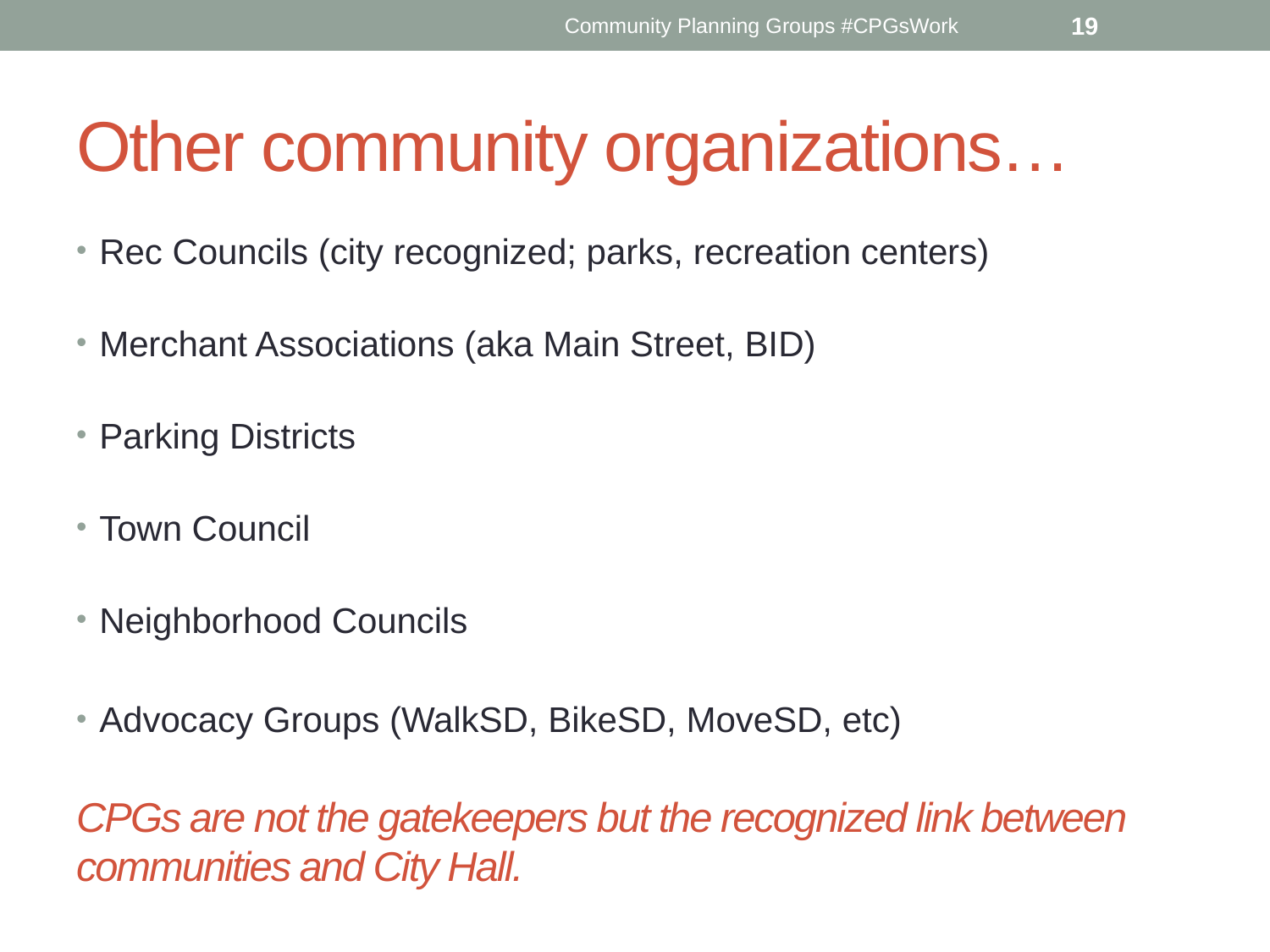

Community Planning Groups #CPGsWork
19
# Other community organizations…
Rec Councils (city recognized; parks, recreation centers)
Merchant Associations (aka Main Street, BID)
Parking Districts
Town Council
Neighborhood Councils

Advocacy Groups (WalkSD, BikeSD, MoveSD, etc)
CPGs are not the gatekeepers but the recognized link between communities and City Hall.